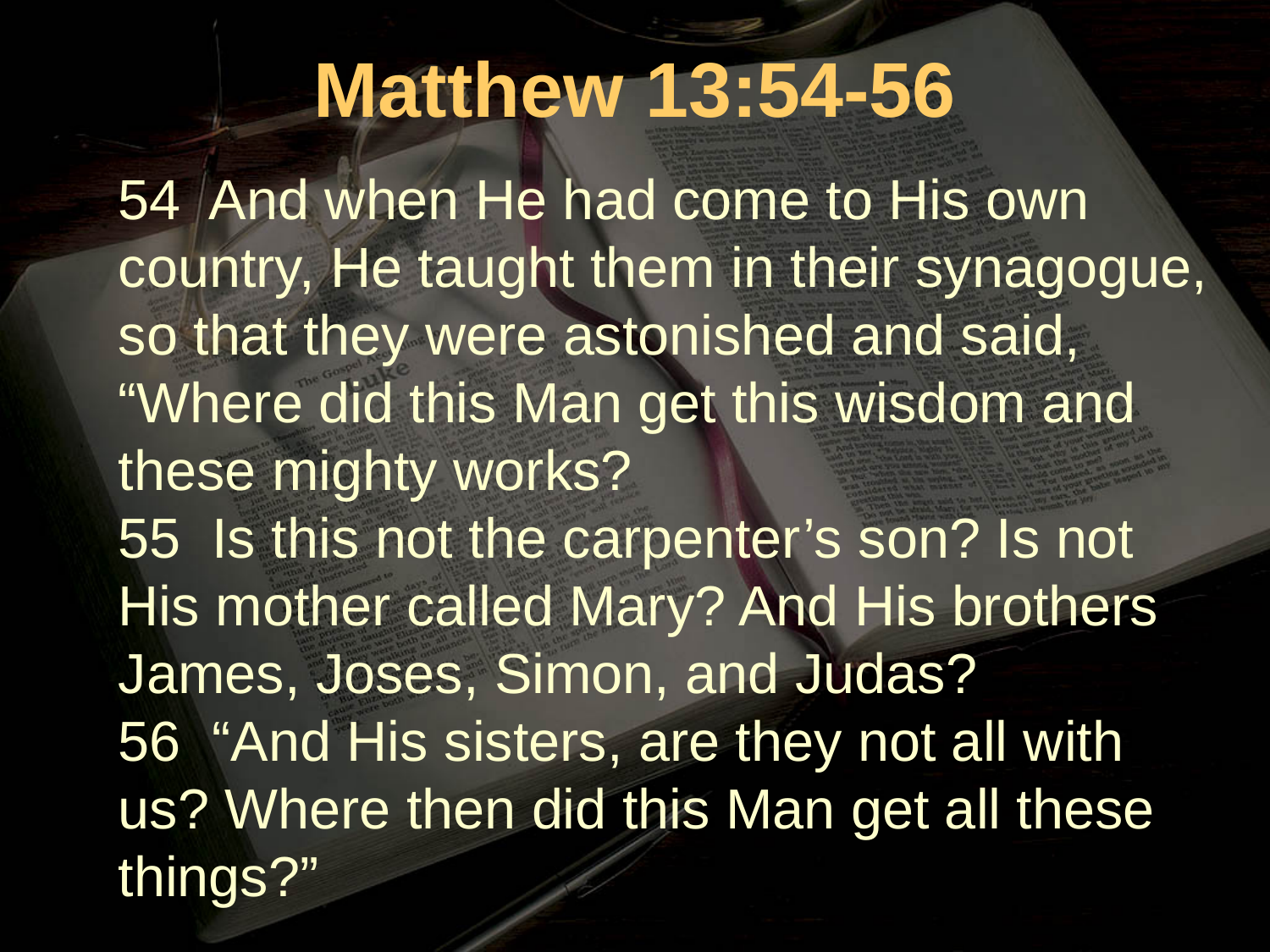

Matthew 13:54-56
54  And when He had come to His own country, He taught them in their synagogue, so that they were astonished and said, “Where did this Man get this wisdom and these mighty works?
55  Is this not the carpenter’s son? Is not His mother called Mary? And His brothers James, Joses, Simon, and Judas?
56  “And His sisters, are they not all with us? Where then did this Man get all these things?”